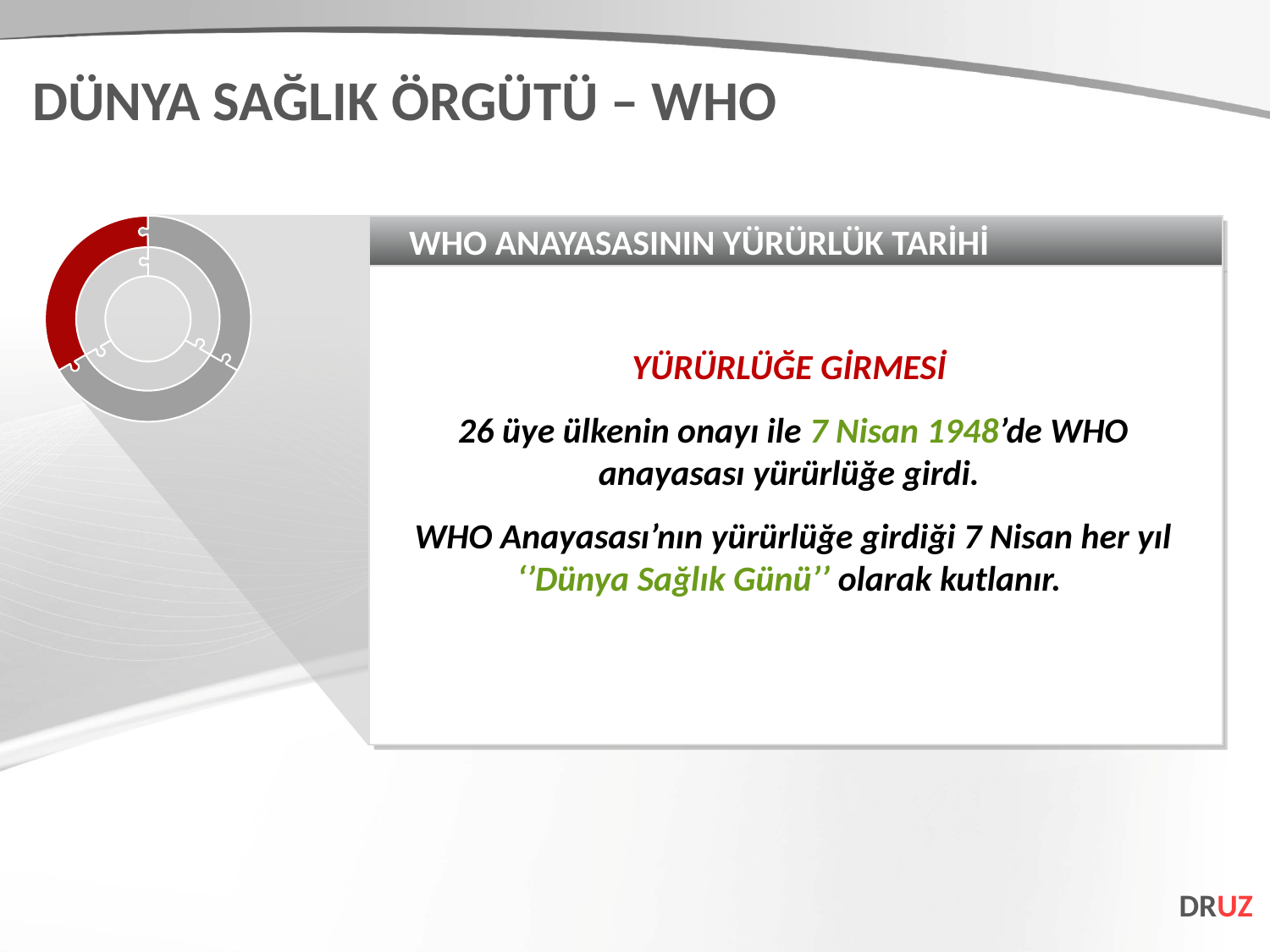

DÜNYA SAĞLIK ÖRGÜTÜ – WHO

WHO ANAYASASININ YÜRÜRLÜK TARİHİ

YÜRÜRLÜĞE GİRMESİ
26 üye ülkenin onayı ile 7 Nisan 1948’de WHO anayasası yürürlüğe girdi.
WHO Anayasası’nın yürürlüğe girdiği 7 Nisan her yıl ‘’Dünya Sağlık Günü’’ olarak kutlanır.
DRUZ